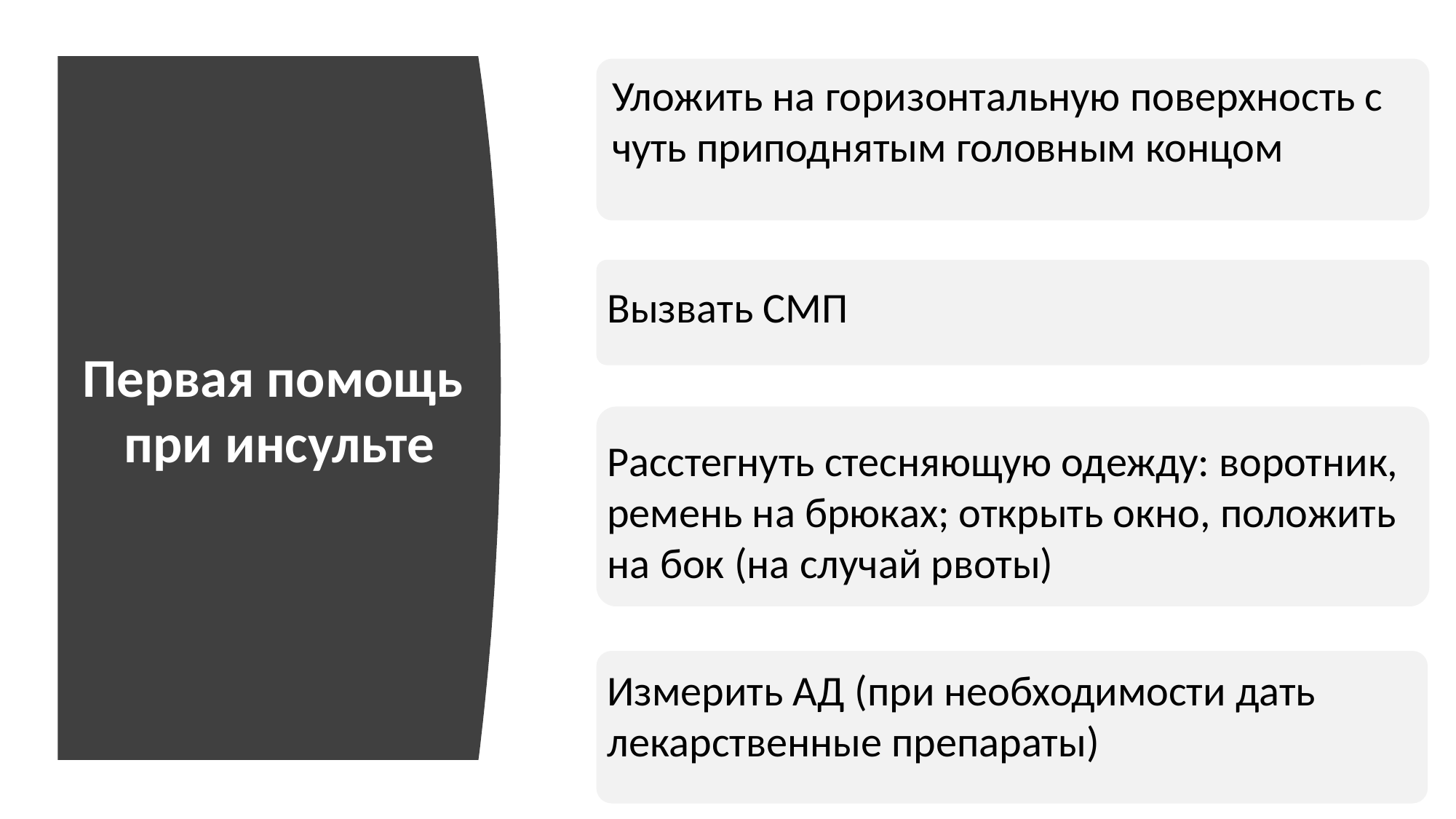

Первая помощь
при инсульте
Уложить на горизонтальную поверхность с чуть приподнятым головным концом
#

Вызвать СМП

Расстегнуть стесняющую одежду: воротник, ремень на брюках; открыть окно, положить на бок (на случай рвоты)

Измерить АД (при необходимости дать лекарственные препараты)